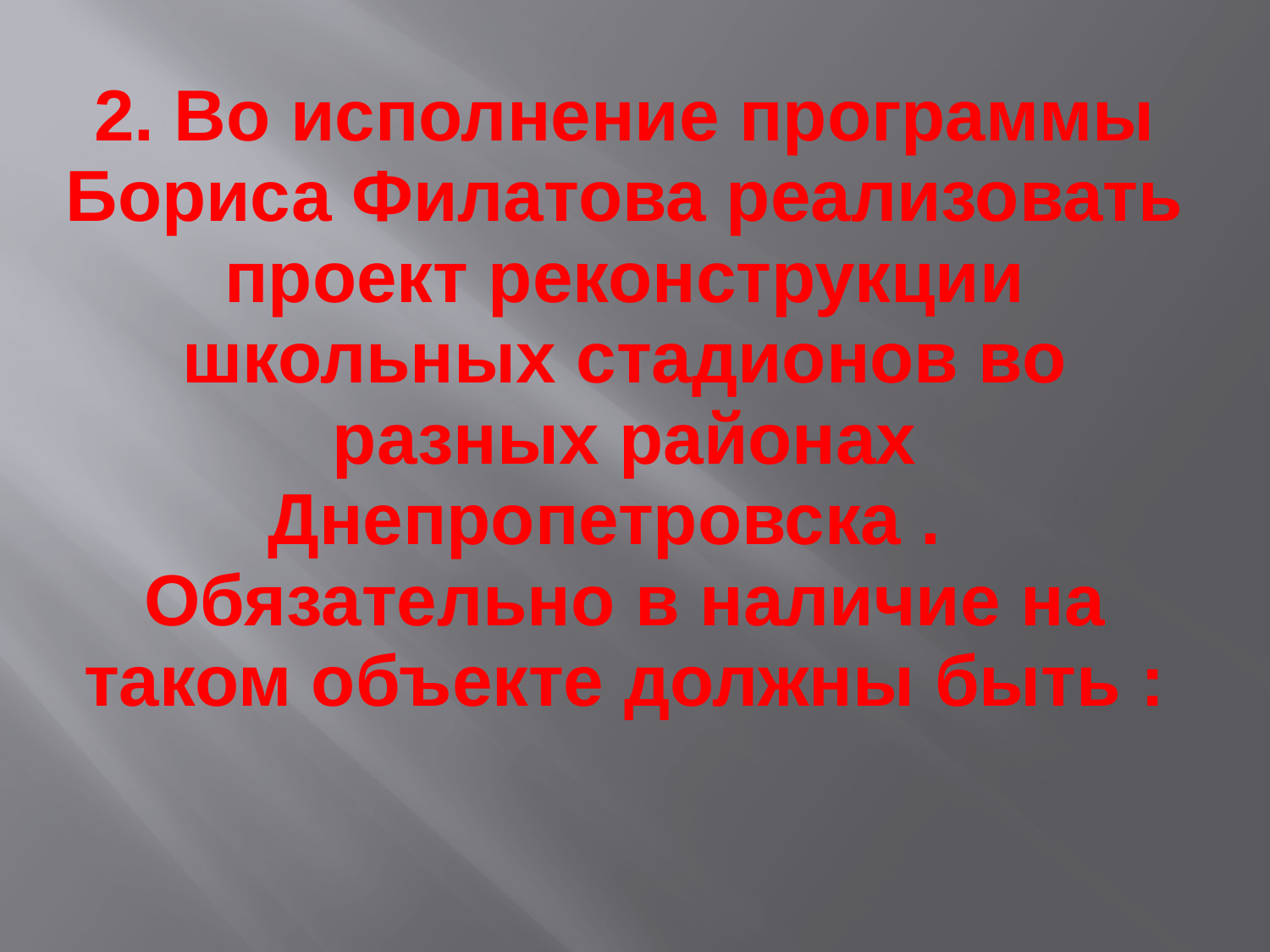

# 2. Во исполнение программы Бориса Филатова реализовать проект реконструкции школьных стадионов во разных районах Днепропетровска . Обязательно в наличие на таком объекте должны быть :